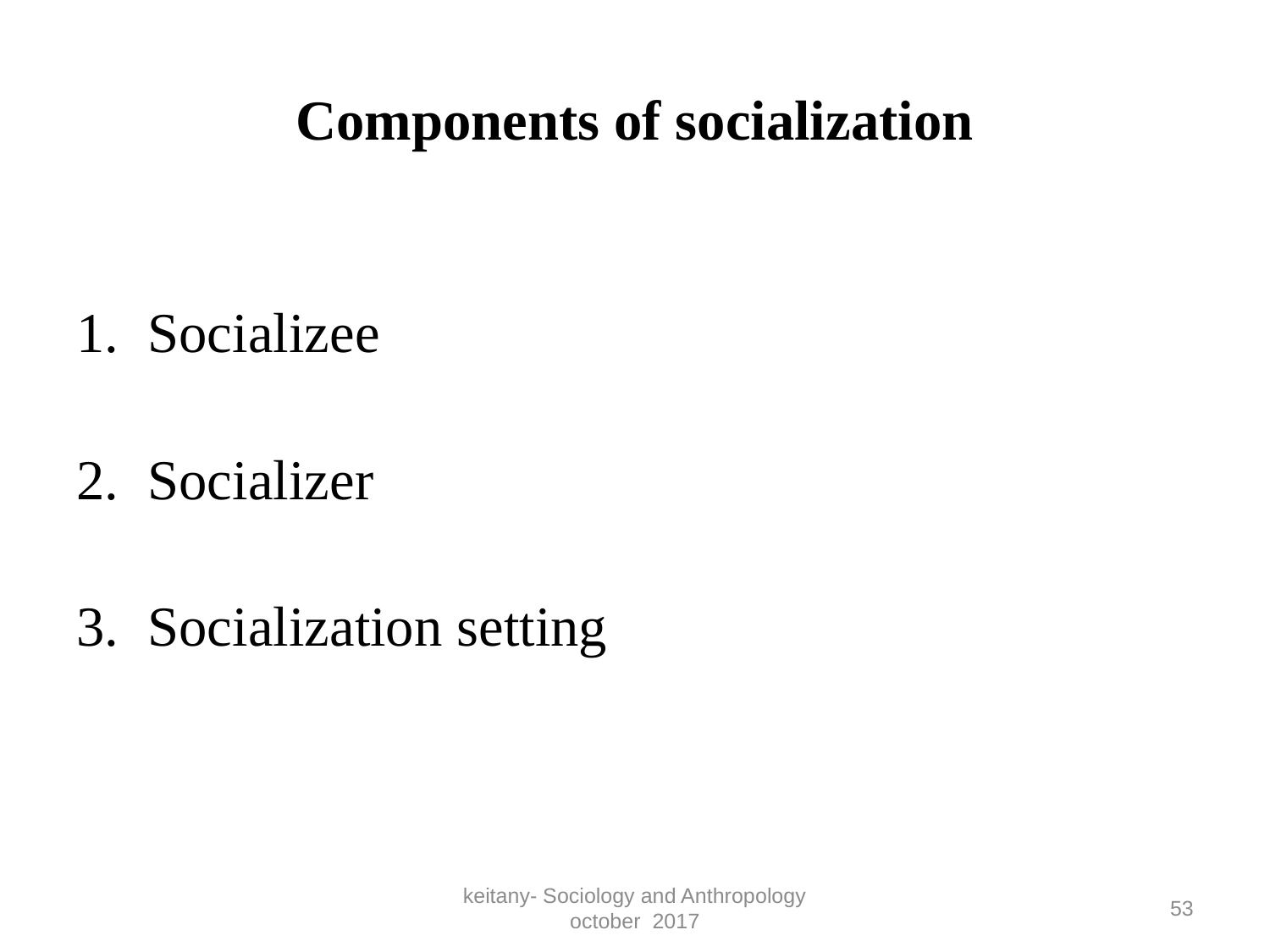

# Components of socialization
Socializee
Socializer
Socialization setting

keitany- Sociology and Anthropology october  2017
53